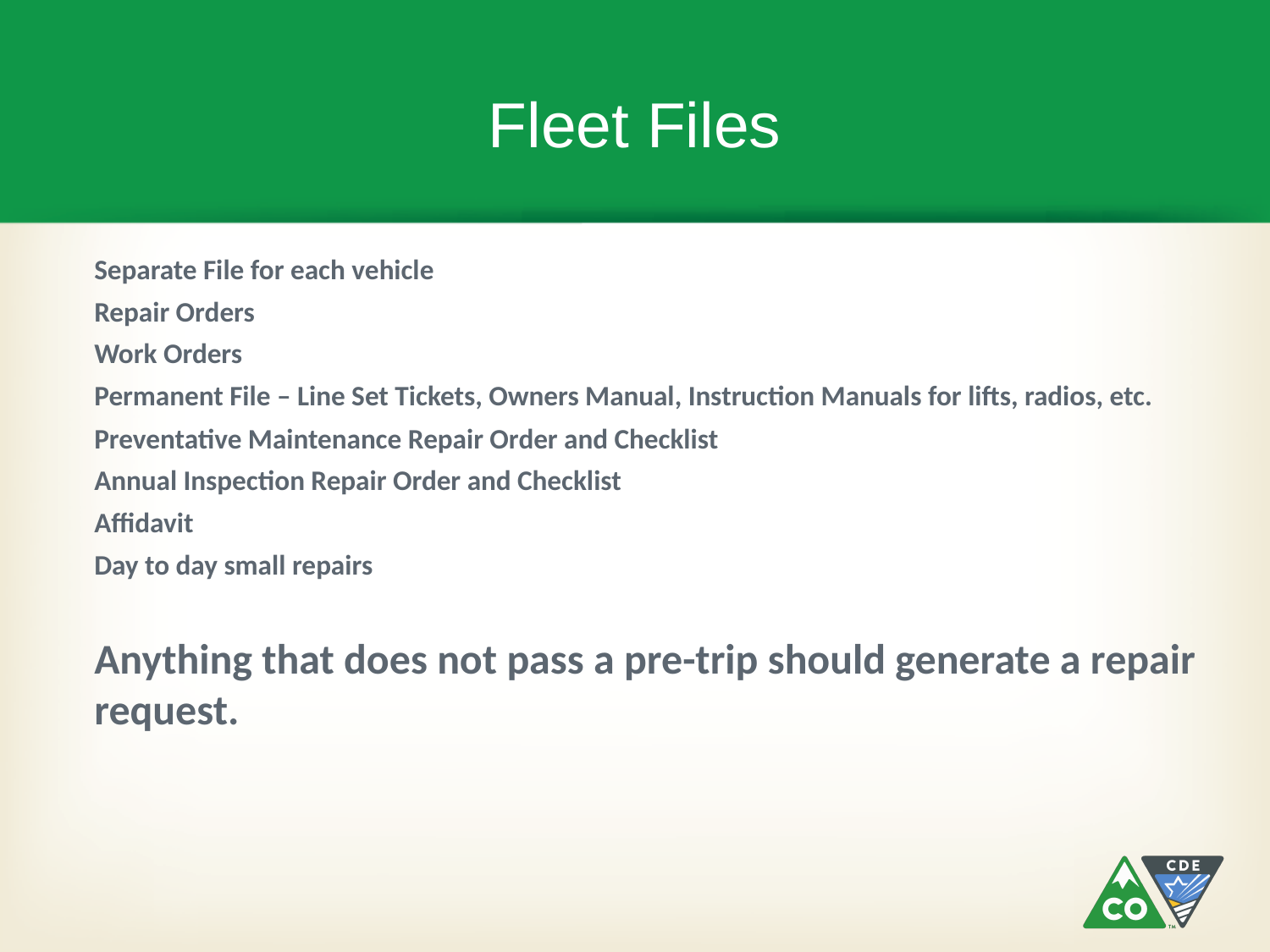

# Fleet Files
Separate File for each vehicle
Repair Orders
Work Orders
Permanent File – Line Set Tickets, Owners Manual, Instruction Manuals for lifts, radios, etc.
Preventative Maintenance Repair Order and Checklist
Annual Inspection Repair Order and Checklist
Affidavit
Day to day small repairs

Anything that does not pass a pre-trip should generate a repair request.